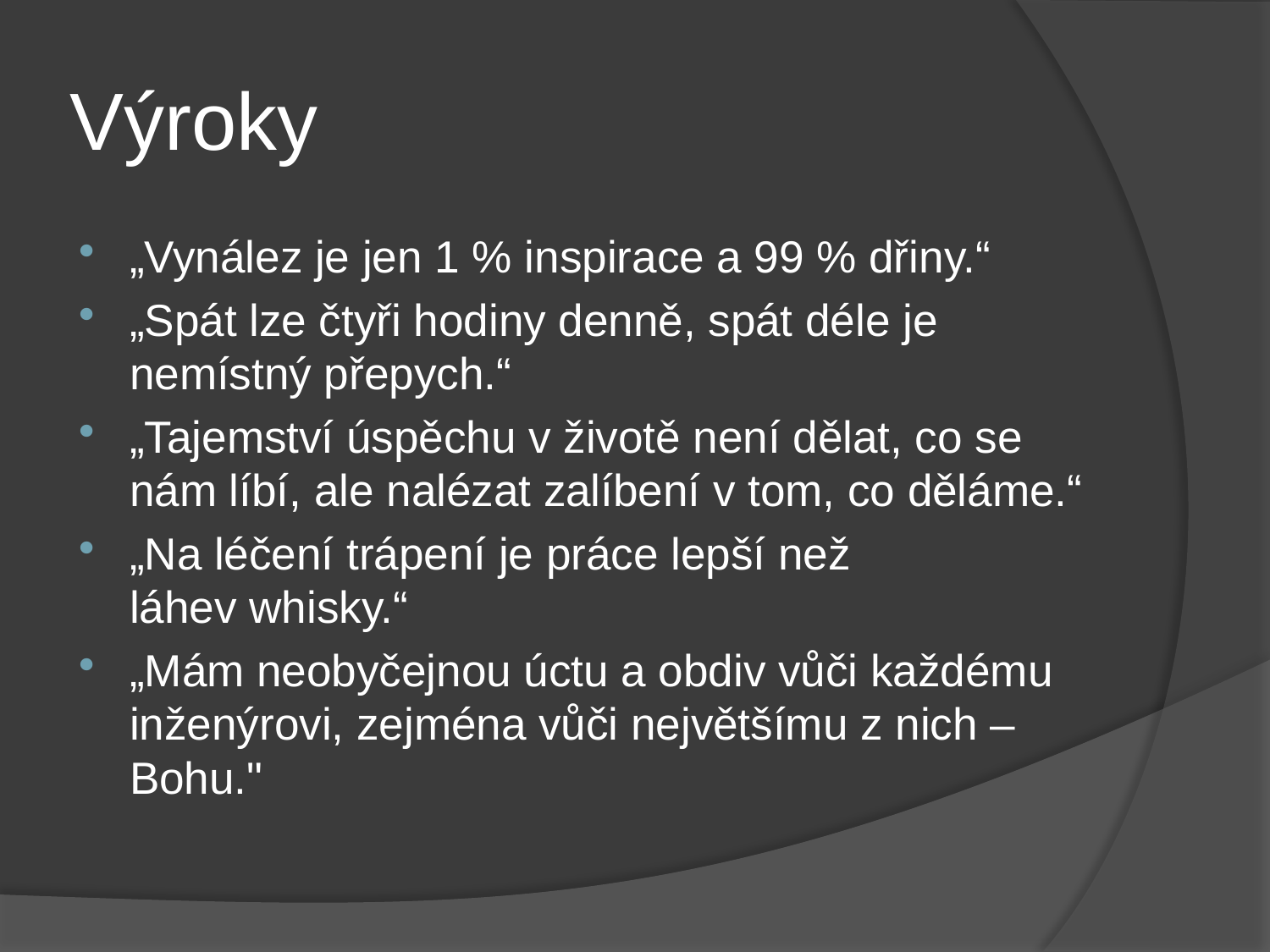

# Výroky
„Vynález je jen 1 % inspirace a 99 % dřiny.“
„Spát lze čtyři hodiny denně, spát déle je nemístný přepych.“
„Tajemství úspěchu v životě není dělat, co se nám líbí, ale nalézat zalíbení v tom, co děláme.“
„Na léčení trápení je práce lepší než láhev whisky.“
„Mám neobyčejnou úctu a obdiv vůči každému inženýrovi, zejména vůči největšímu z nich – Bohu."